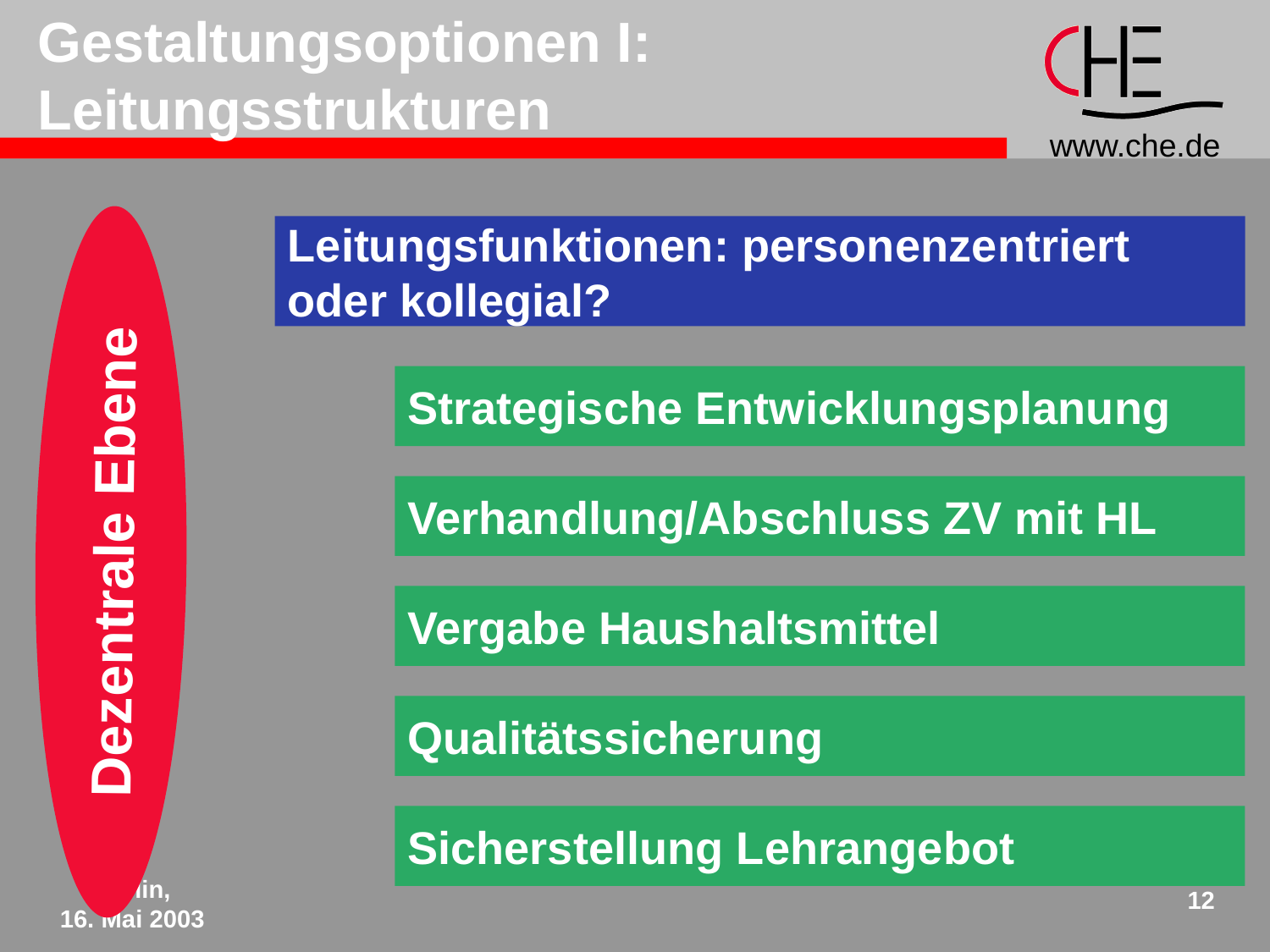

# Gestaltungsoptionen I: Leitungsstrukturen
Dezentrale Ebene
Leitungsfunktionen: personenzentriert
oder kollegial?
Strategische Entwicklungsplanung
Verhandlung/Abschluss ZV mit HL
Vergabe Haushaltsmittel
Qualitätssicherung
Sicherstellung Lehrangebot
Berlin,
16. Mai 2003

12